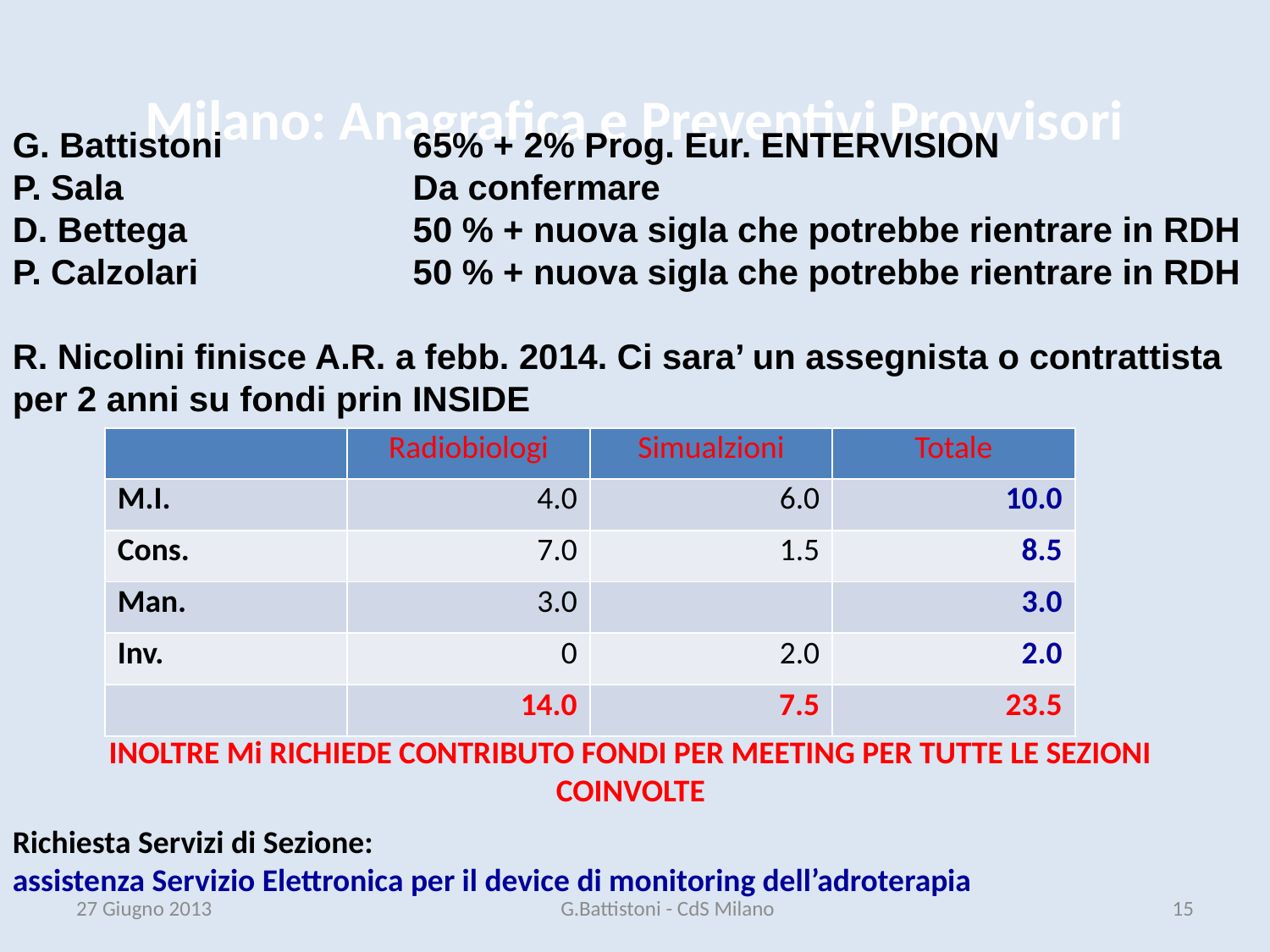

# Milano: Anagrafica e Preventivi Provvisori
G. Battistoni		  65% + 2% Prog. Eur. ENTERVISION
P. Sala			  Da confermare
D. Bettega		  50 % + nuova sigla che potrebbe rientrare in RDH
P. Calzolari		  50 % + nuova sigla che potrebbe rientrare in RDH

R. Nicolini finisce A.R. a febb. 2014. Ci sara’ un assegnista o contrattista per 2 anni su fondi prin INSIDE
|  | Radiobiologi | Simualzioni | Totale |
| --- | --- | --- | --- |
| M.I. | 4.0 | 6.0 | 10.0 |
| Cons. | 7.0 | 1.5 | 8.5 |
| Man. | 3.0 |  | 3.0 |
| Inv. | 0 | 2.0 | 2.0 |
|  | 14.0 | 7.5 | 23.5 |
INOLTRE Mi RICHIEDE CONTRIBUTO FONDI PER MEETING PER TUTTE LE SEZIONI COINVOLTE
Richiesta Servizi di Sezione:
assistenza Servizio Elettronica per il device di monitoring dell’adroterapia
27 Giugno 2013
G.Battistoni - CdS Milano
15